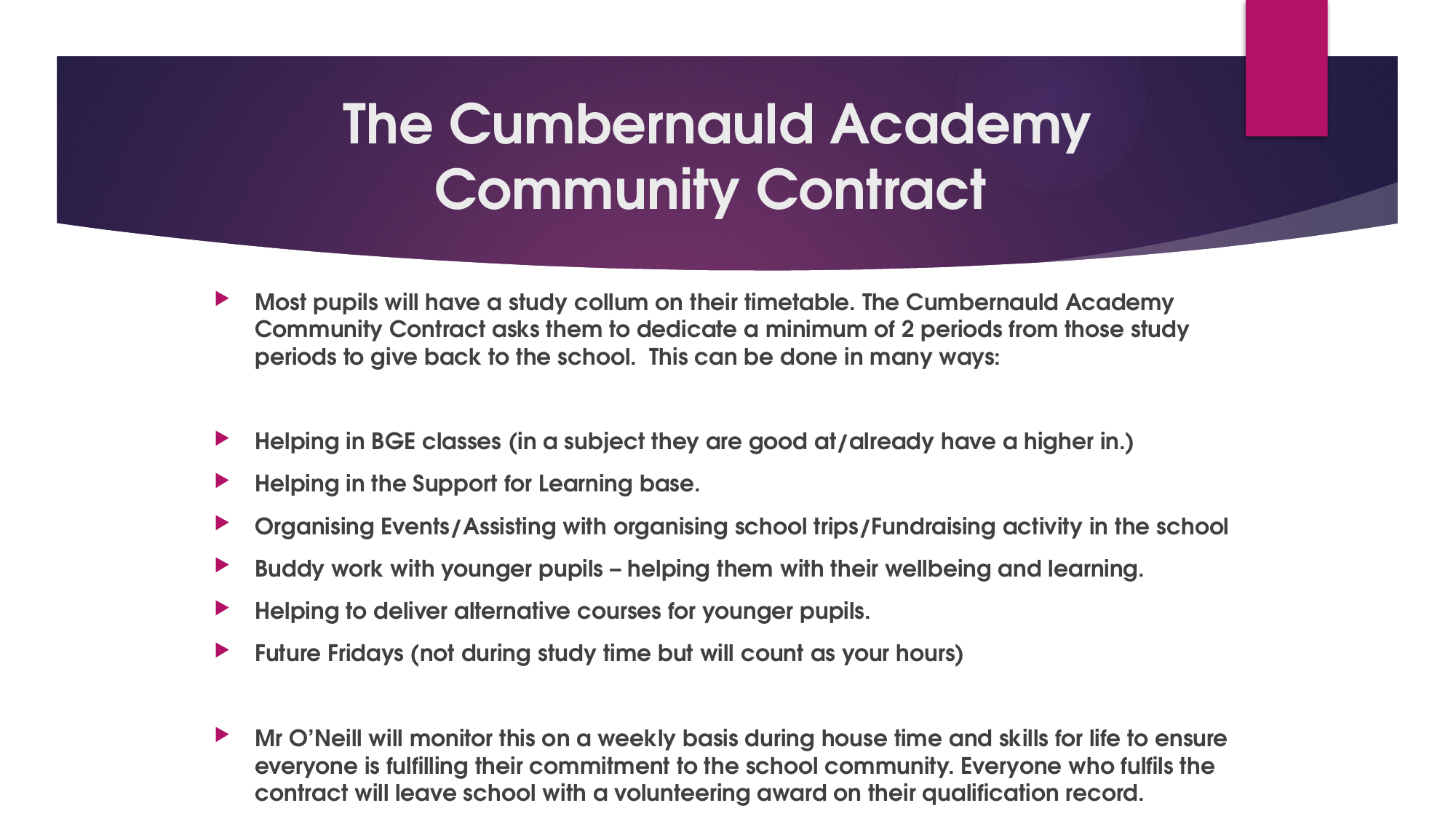

# The Cumbernauld Academy Community Contract
Most pupils will have a study collum on their timetable. The Cumbernauld Academy Community Contract asks them to dedicate a minimum of 2 periods from those study periods to give back to the school.  This can be done in many ways:

Helping in BGE classes (in a subject they are good at/already have a higher in.)
Helping in the Support for Learning base.
Organising Events/Assisting with organising school trips/Fundraising activity in the school
Buddy work with younger pupils – helping them with their wellbeing and learning.
Helping to deliver alternative courses for younger pupils.
Future Fridays (not during study time but will count as your hours)

Mr O’Neill will monitor this on a weekly basis during house time and skills for life to ensure everyone is fulfilling their commitment to the school community. Everyone who fulfils the contract will leave school with a volunteering award on their qualification record.